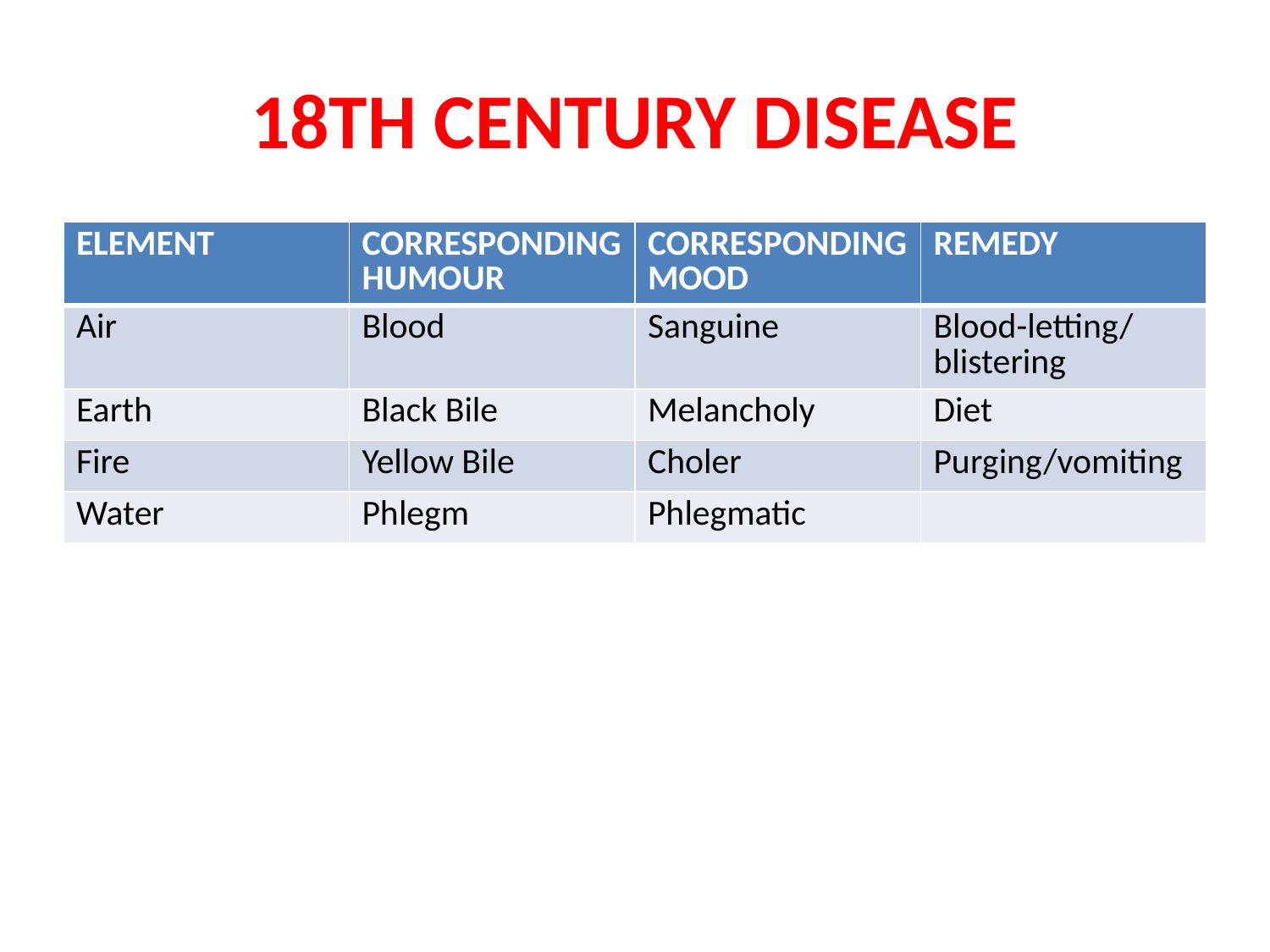

# 18TH CENTURY DISEASE
| ELEMENT | CORRESPONDING HUMOUR | CORRESPONDING MOOD | REMEDY |
| --- | --- | --- | --- |
| Air | Blood | Sanguine | Blood-letting/blistering |
| Earth | Black Bile | Melancholy | Diet |
| Fire | Yellow Bile | Choler | Purging/vomiting |
| Water | Phlegm | Phlegmatic |  |